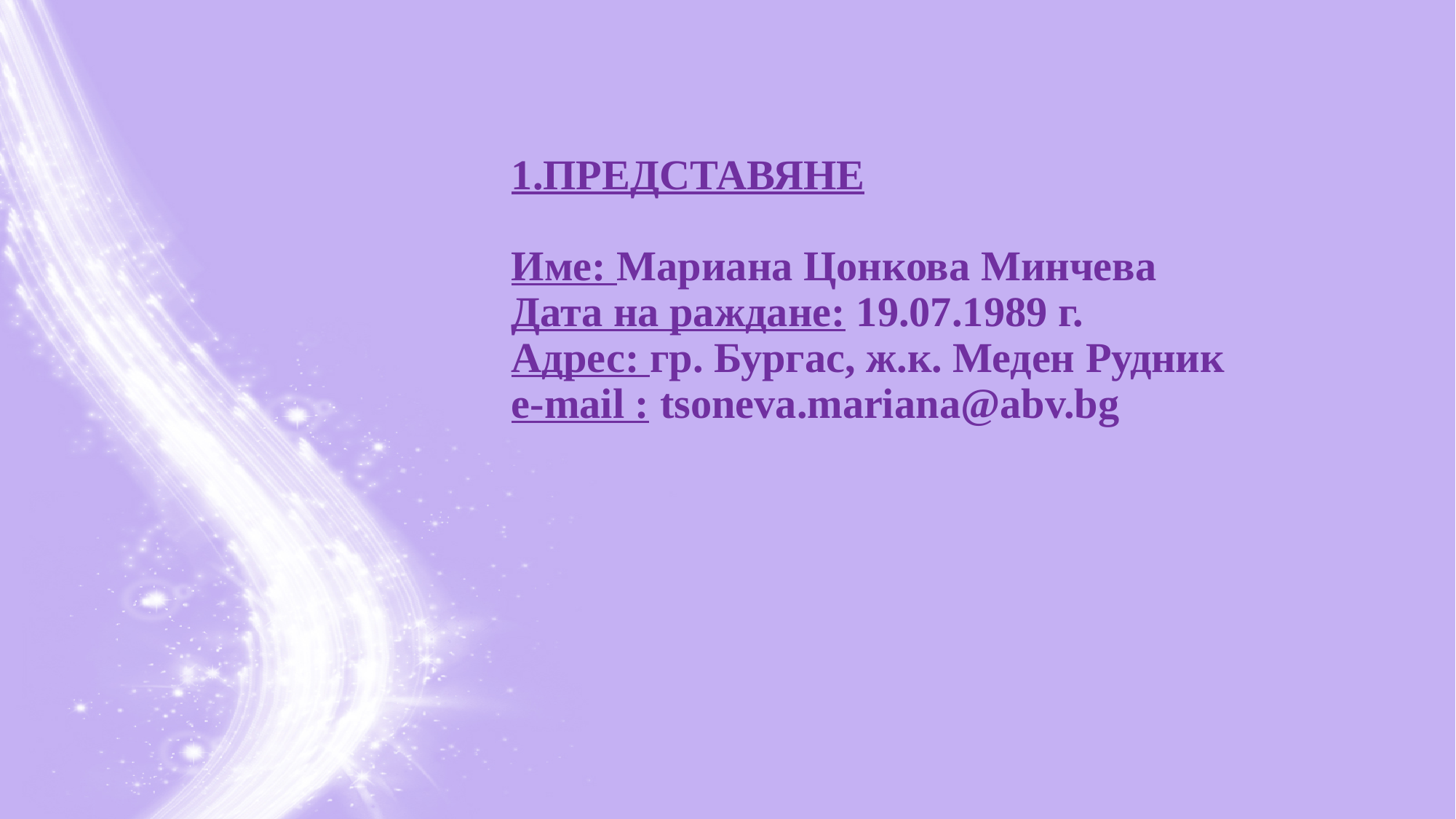

# 1.ПРЕДСТАВЯНЕ Име: Мариана Цонкова Минчева Дата на раждане: 19.07.1989 г. Адрес: гр. Бургас, ж.к. Меден Рудник e-mail : tsoneva.mariana@abv.bg